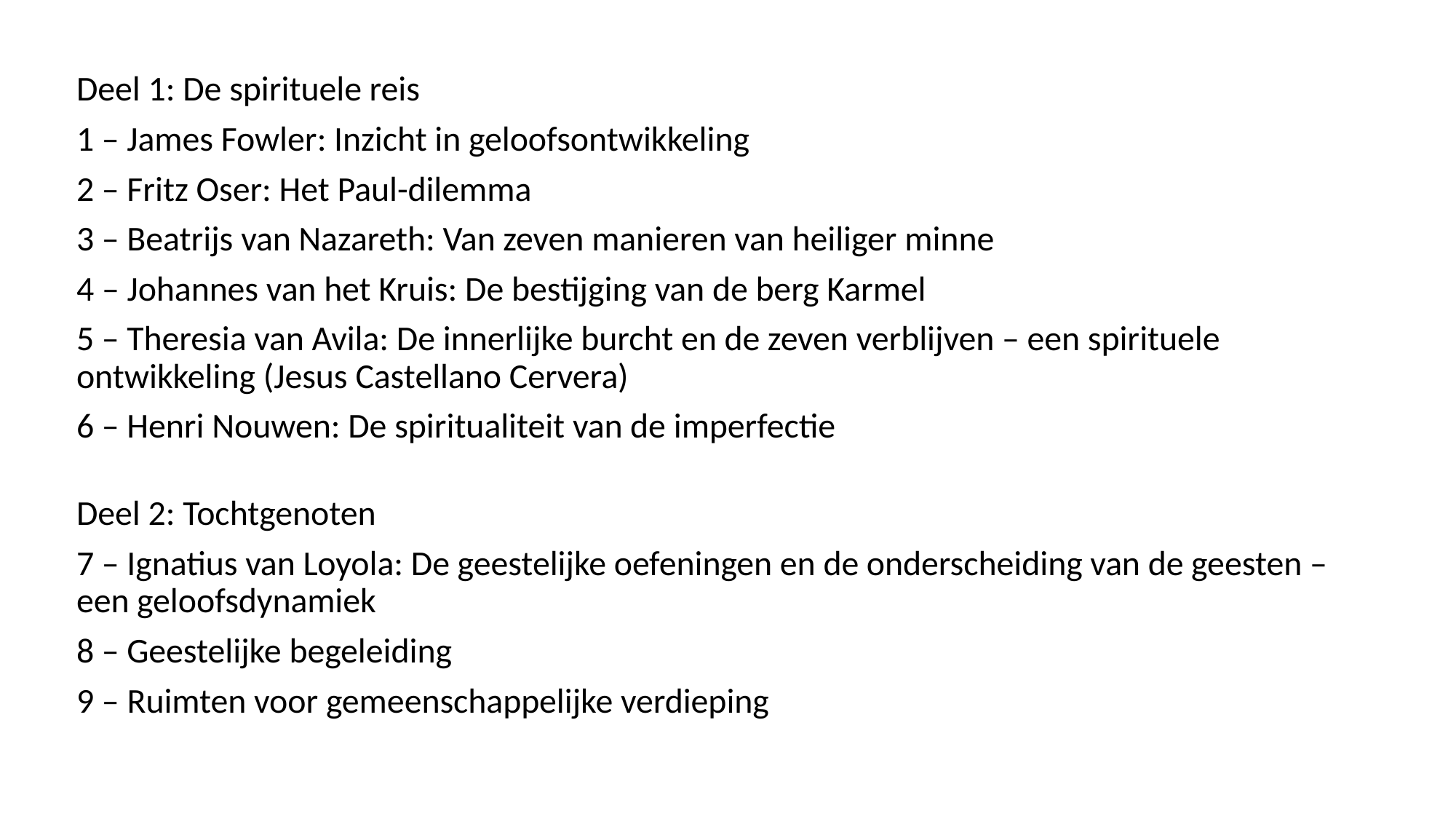

#
Deel 1: De spirituele reis
1 – James Fowler: Inzicht in geloofsontwikkeling
2 – Fritz Oser: Het Paul-dilemma
3 – Beatrijs van Nazareth: Van zeven manieren van heiliger minne
4 – Johannes van het Kruis: De bestijging van de berg Karmel
5 – Theresia van Avila: De innerlijke burcht en de zeven verblijven – een spirituele ontwikkeling (Jesus Castellano Cervera)
6 – Henri Nouwen: De spiritualiteit van de imperfectie
Deel 2: Tochtgenoten
7 – Ignatius van Loyola: De geestelijke oefeningen en de onderscheiding van de geesten – een geloofsdynamiek
8 – Geestelijke begeleiding
9 – Ruimten voor gemeenschappelijke verdieping